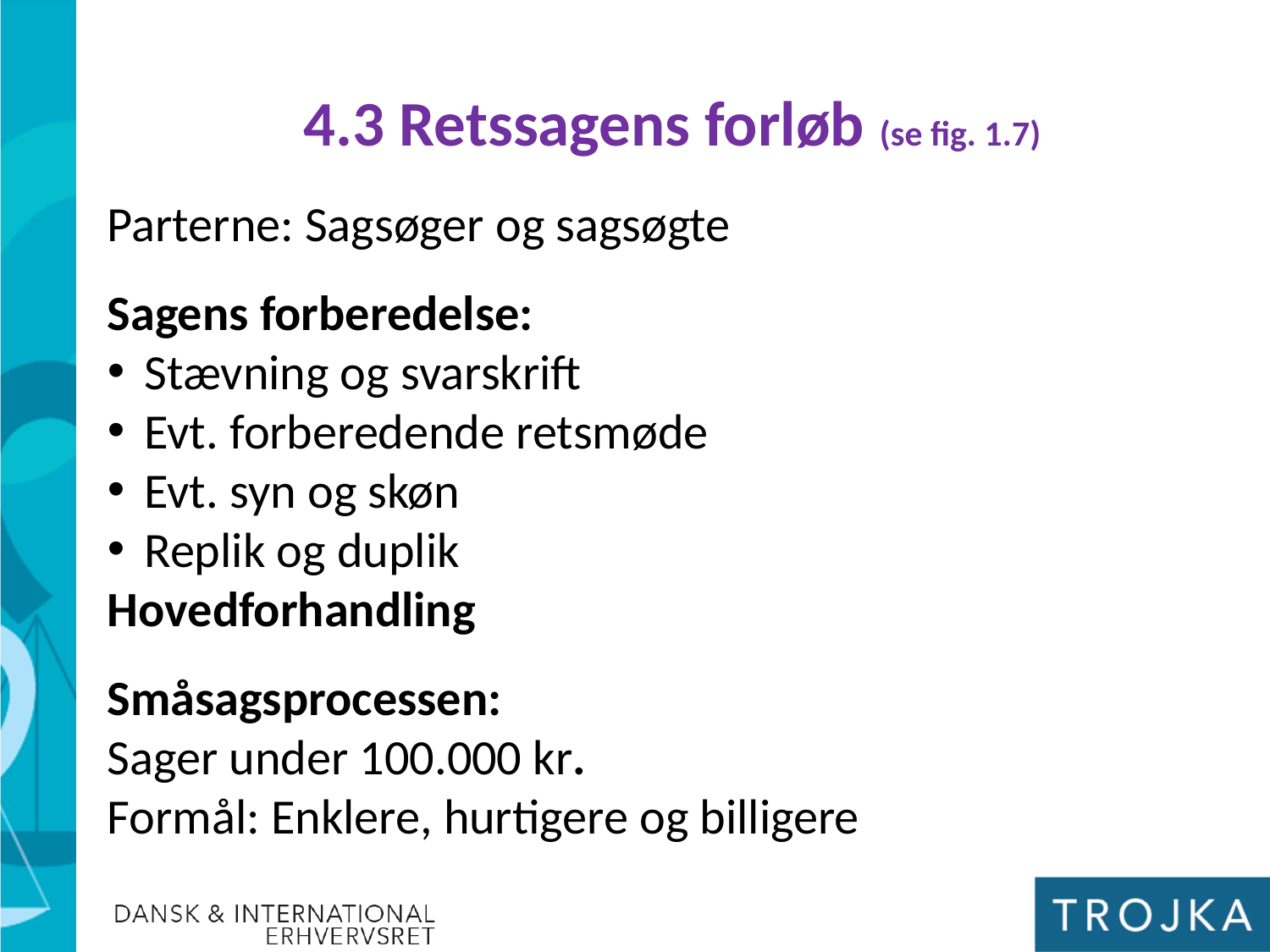

4.3 Retssagens forløb (se fig. 1.7)
Parterne: Sagsøger og sagsøgte

Sagens forberedelse:
Stævning og svarskrift
Evt. forberedende retsmøde
Evt. syn og skøn
Replik og duplik
Hovedforhandling

Småsagsprocessen:
Sager under 100.000 kr.
Formål: Enklere, hurtigere og billigere